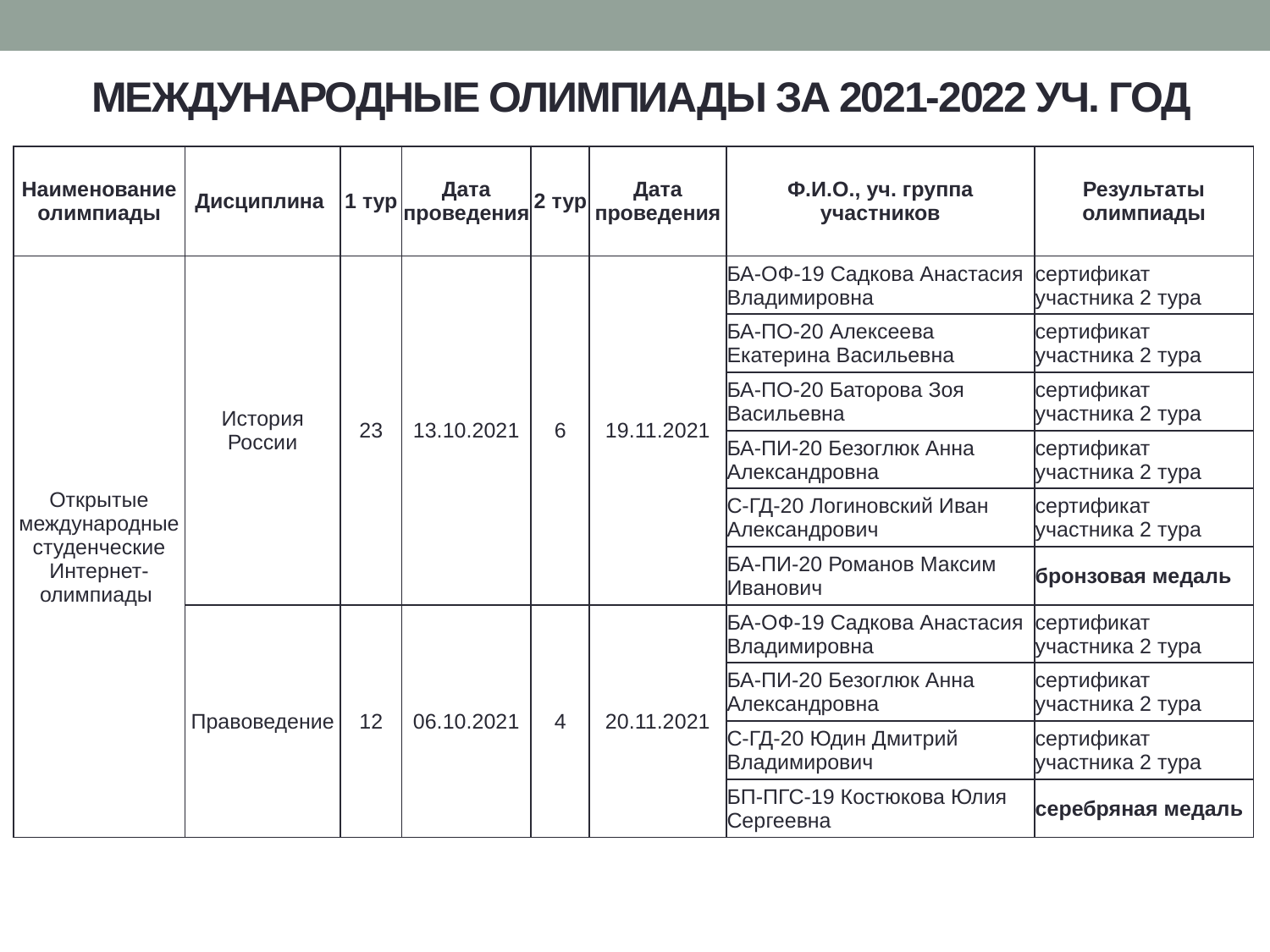

МЕЖДУНАРОДНЫЕ ОЛИМПИАДЫ ЗА 2021-2022 УЧ. ГОД
| Наименование олимпиады | Дисциплина | 1 тур | Дата проведения | 2 тур | Дата проведения | Ф.И.О., уч. группа участников | Результаты олимпиады |
| --- | --- | --- | --- | --- | --- | --- | --- |
| Открытые международные студенческие Интернет-олимпиады | История России | 23 | 13.10.2021 | 6 | 19.11.2021 | БА-ОФ-19 Садкова Анастасия Владимировна | сертификат участника 2 тура |
|  |  |  |  |  |  | БА-ПО-20 Алексеева Екатерина Васильевна | сертификат участника 2 тура |
|  |  |  |  |  |  | БА-ПО-20 Баторова Зоя Васильевна | сертификат участника 2 тура |
|  |  |  |  |  |  | БА-ПИ-20 Безоглюк Анна Александровна | сертификат участника 2 тура |
|  |  |  |  |  |  | С-ГД-20 Логиновский Иван Александрович | сертификат участника 2 тура |
|  |  |  |  |  |  | БА-ПИ-20 Романов Максим Иванович | бронзовая медаль |
|  | Правоведение | 12 | 06.10.2021 | 4 | 20.11.2021 | БА-ОФ-19 Садкова Анастасия Владимировна | сертификат участника 2 тура |
|  |  |  |  |  |  | БА-ПИ-20 Безоглюк Анна Александровна | сертификат участника 2 тура |
|  |  |  |  |  |  | С-ГД-20 Юдин Дмитрий Владимирович | сертификат участника 2 тура |
|  |  |  |  |  |  | БП-ПГС-19 Костюкова Юлия Сергеевна | серебряная медаль |